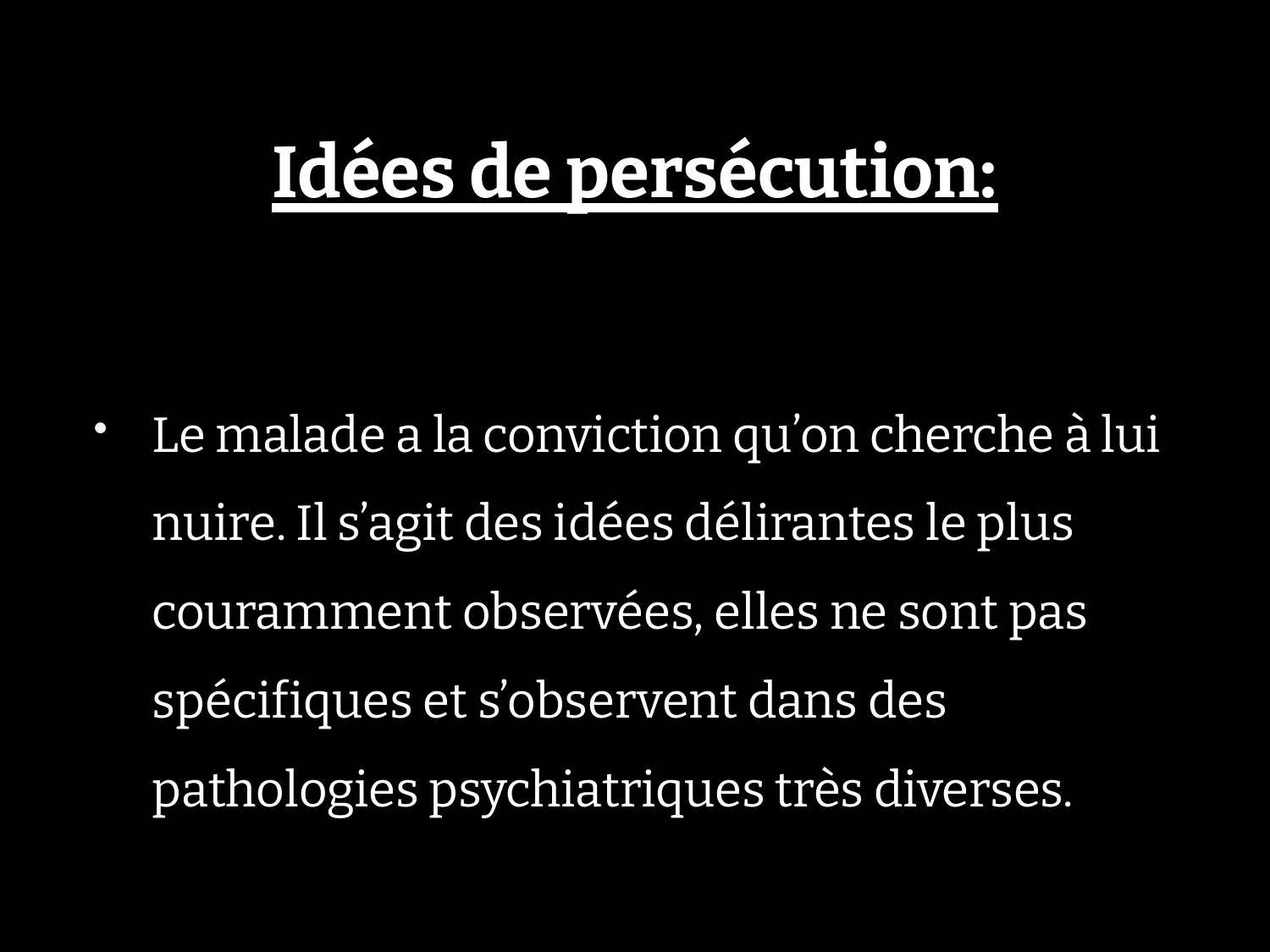

# Idées de persécution:
Le malade a la conviction qu’on cherche à lui nuire. Il s’agit des idées délirantes le plus couramment observées, elles ne sont pas spécifiques et s’observent dans des pathologies psychiatriques très diverses.